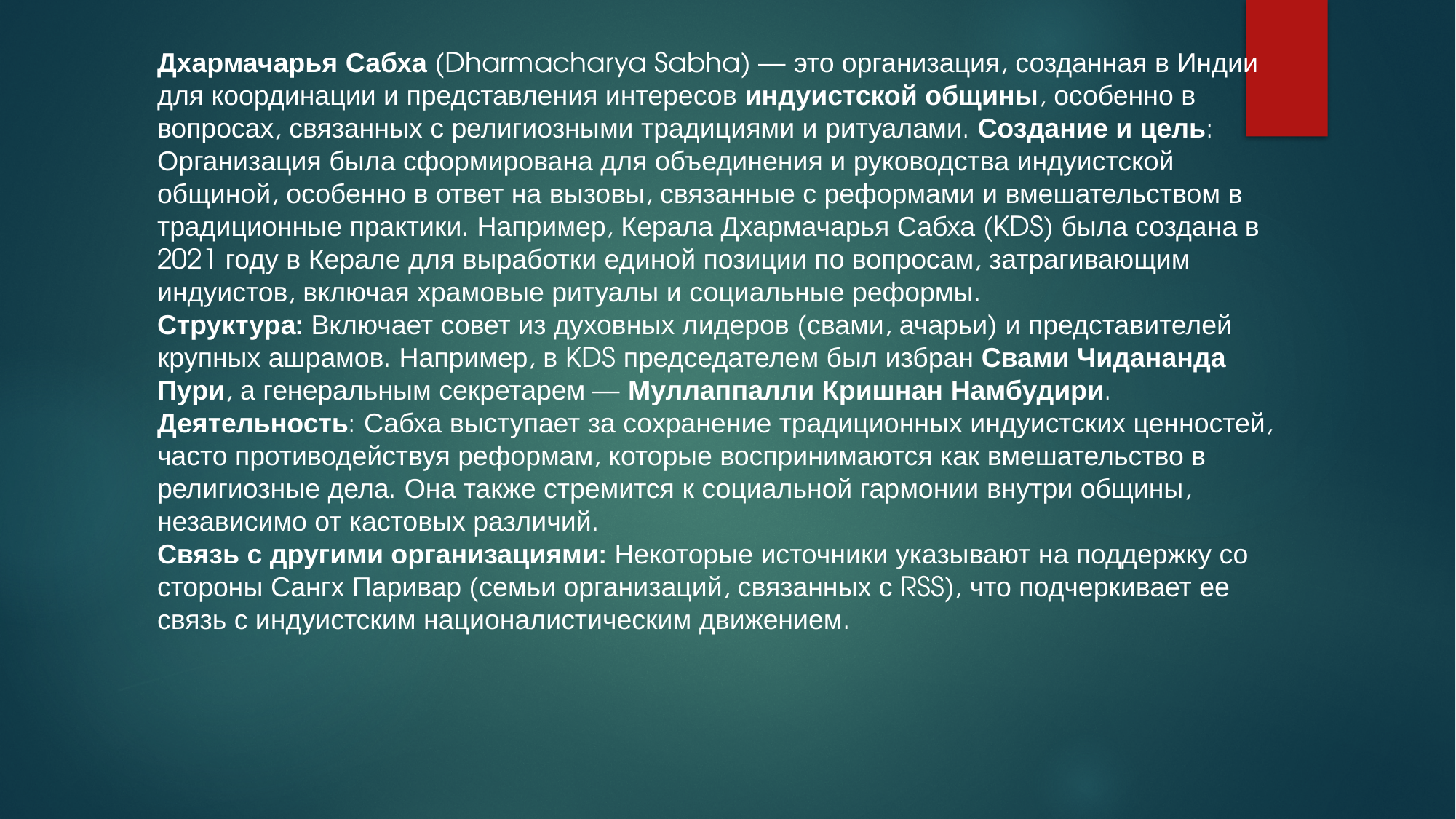

Дхармачарья Сабха (Dharmacharya Sabha) — это организация, созданная в Индии для координации и представления интересов индуистской общины, особенно в вопросах, связанных с религиозными традициями и ритуалами. Создание и цель: Организация была сформирована для объединения и руководства индуистской общиной, особенно в ответ на вызовы, связанные с реформами и вмешательством в традиционные практики. Например, Керала Дхармачарья Сабха (KDS) была создана в 2021 году в Керале для выработки единой позиции по вопросам, затрагивающим индуистов, включая храмовые ритуалы и социальные реформы.
Структура: Включает совет из духовных лидеров (свами, ачарьи) и представителей крупных ашрамов. Например, в KDS председателем был избран Свами Чидананда Пури, а генеральным секретарем — Муллаппалли Кришнан Намбудири.
Деятельность: Сабха выступает за сохранение традиционных индуистских ценностей, часто противодействуя реформам, которые воспринимаются как вмешательство в религиозные дела. Она также стремится к социальной гармонии внутри общины, независимо от кастовых различий.
Связь с другими организациями: Некоторые источники указывают на поддержку со стороны Сангх Паривар (семьи организаций, связанных с RSS), что подчеркивает ее связь с индуистским националистическим движением.